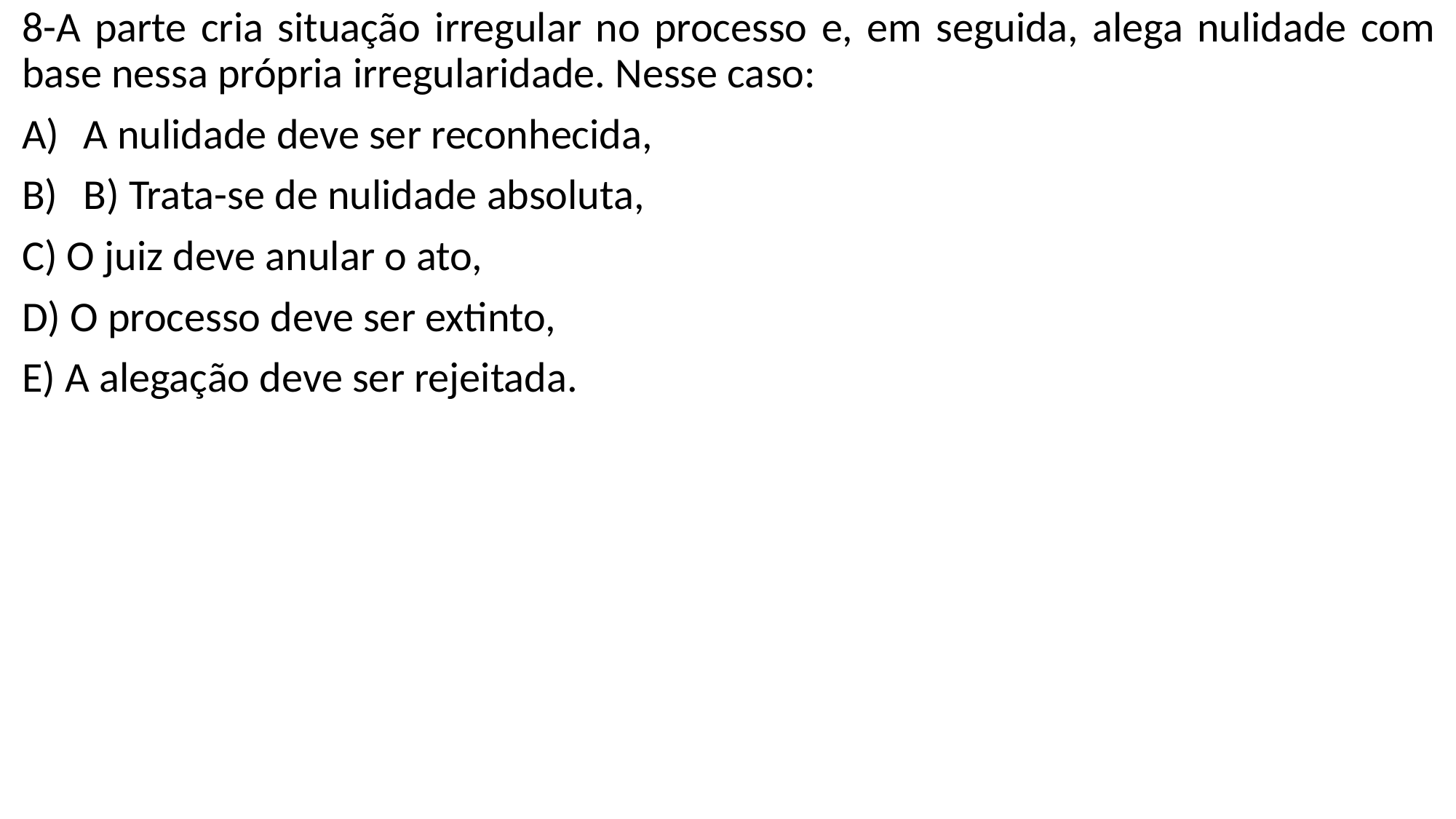

8-A parte cria situação irregular no processo e, em seguida, alega nulidade com base nessa própria irregularidade. Nesse caso:
A nulidade deve ser reconhecida,
B) Trata-se de nulidade absoluta,
C) O juiz deve anular o ato,
D) O processo deve ser extinto,
E) A alegação deve ser rejeitada.